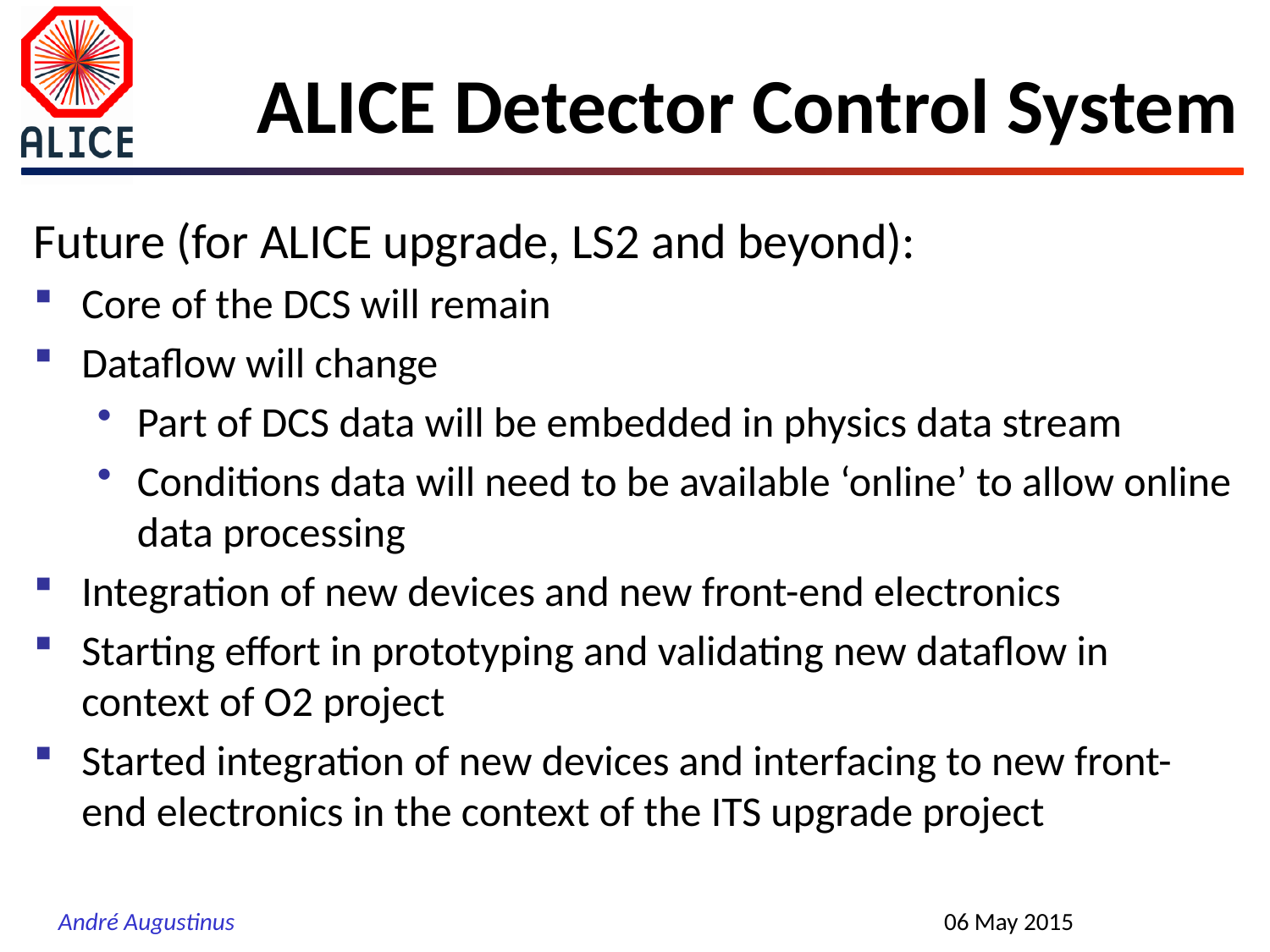

# ALICE Detector Control System
Future (for ALICE upgrade, LS2 and beyond):
Core of the DCS will remain
Dataflow will change
Part of DCS data will be embedded in physics data stream
Conditions data will need to be available ‘online’ to allow online data processing
Integration of new devices and new front-end electronics
Starting effort in prototyping and validating new dataflow in context of O2 project
Started integration of new devices and interfacing to new front-end electronics in the context of the ITS upgrade project

06 May 2015